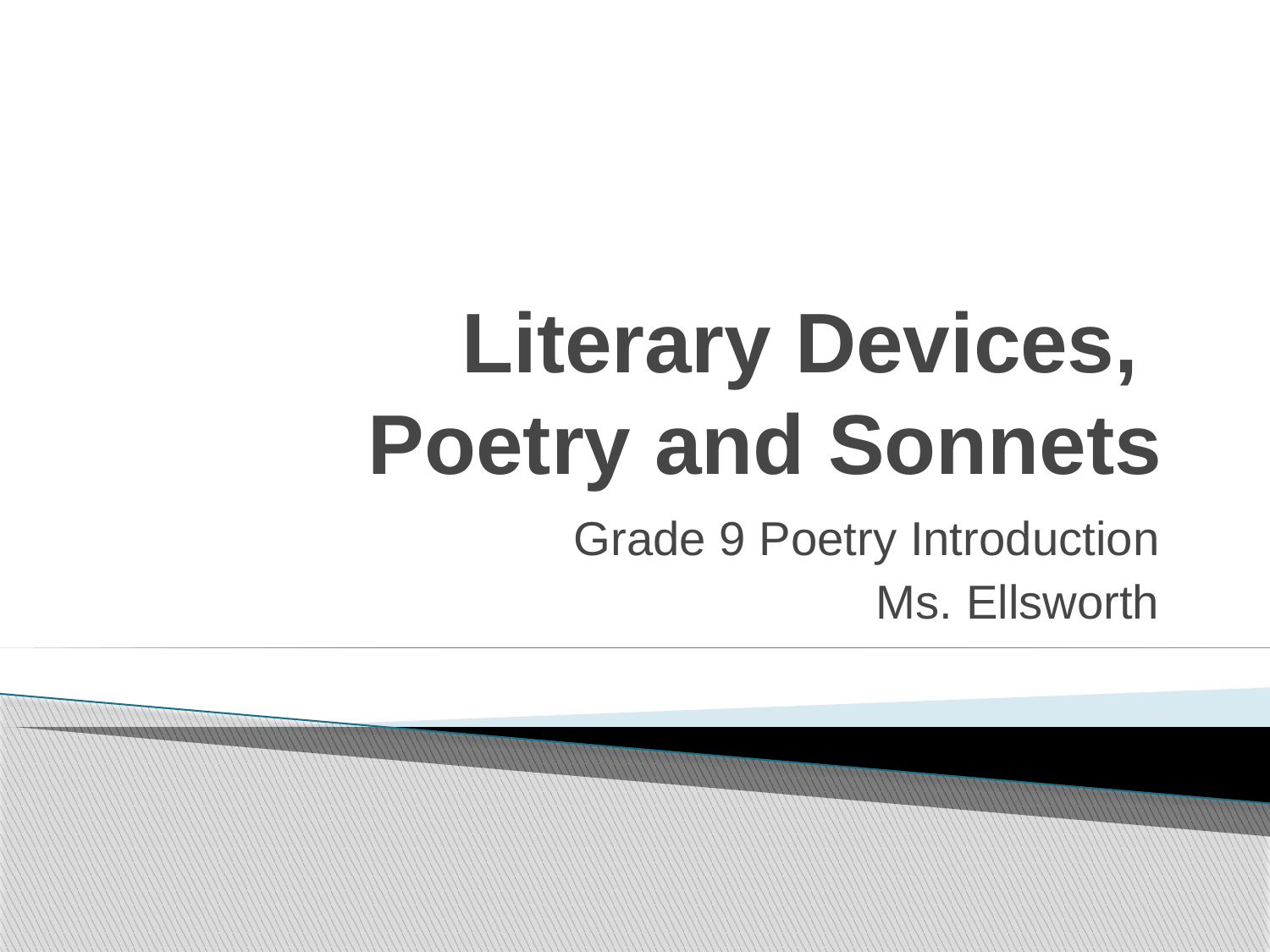

# Literary Devices, Poetry and Sonnets
Grade 9 Poetry Introduction
Ms. Ellsworth